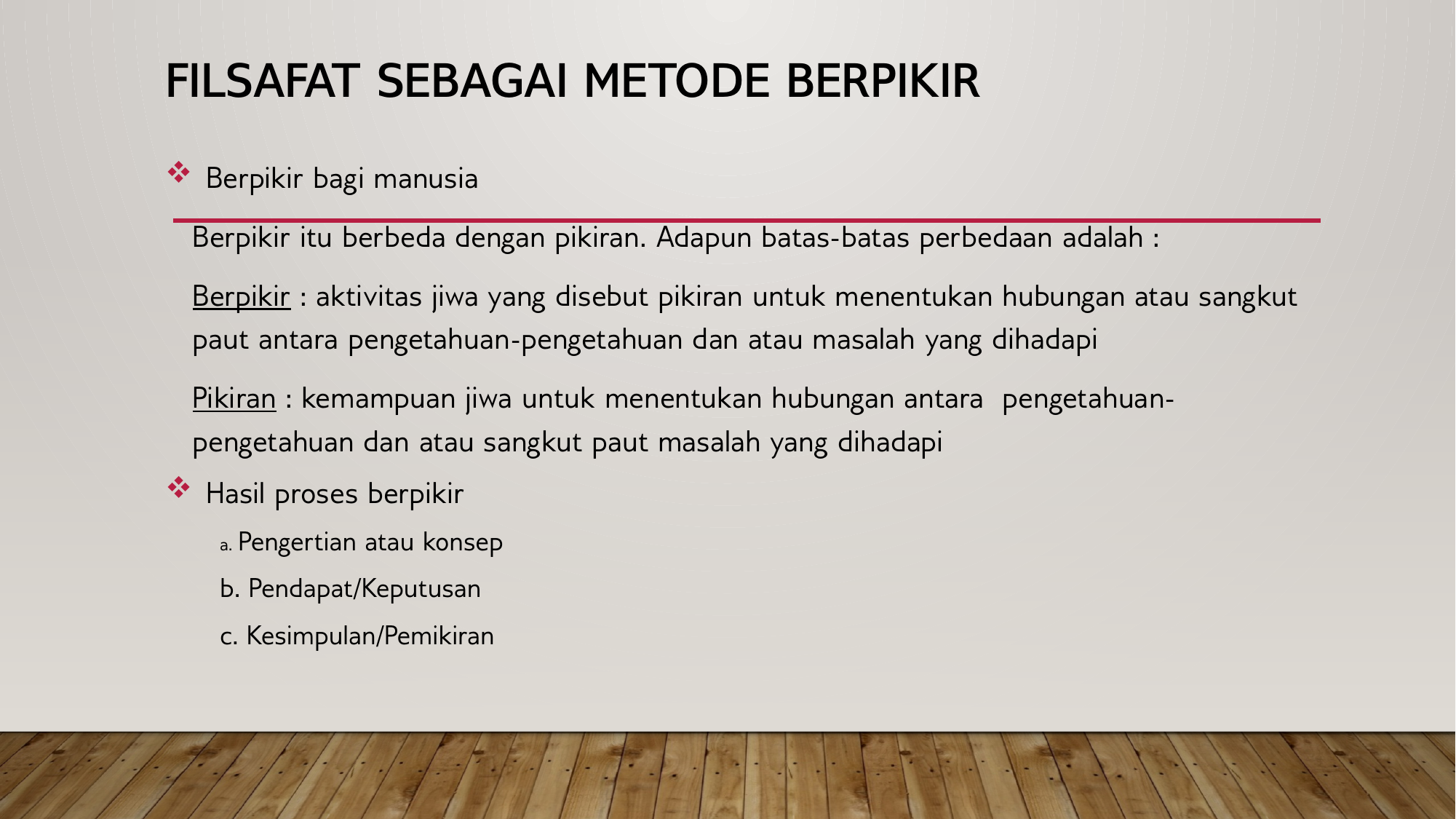

# Filsafat Sebagai Metode Berpikir
Berpikir bagi manusia
	Berpikir itu berbeda dengan pikiran. Adapun batas-batas perbedaan adalah :
	Berpikir : aktivitas jiwa yang disebut pikiran untuk menentukan hubungan atau sangkut paut antara pengetahuan-pengetahuan dan atau masalah yang dihadapi
	Pikiran : kemampuan jiwa untuk menentukan hubungan antara  pengetahuan-pengetahuan dan atau sangkut paut masalah yang dihadapi
Hasil proses berpikir
	a. Pengertian atau konsep
	b. Pendapat/Keputusan
	c. Kesimpulan/Pemikiran